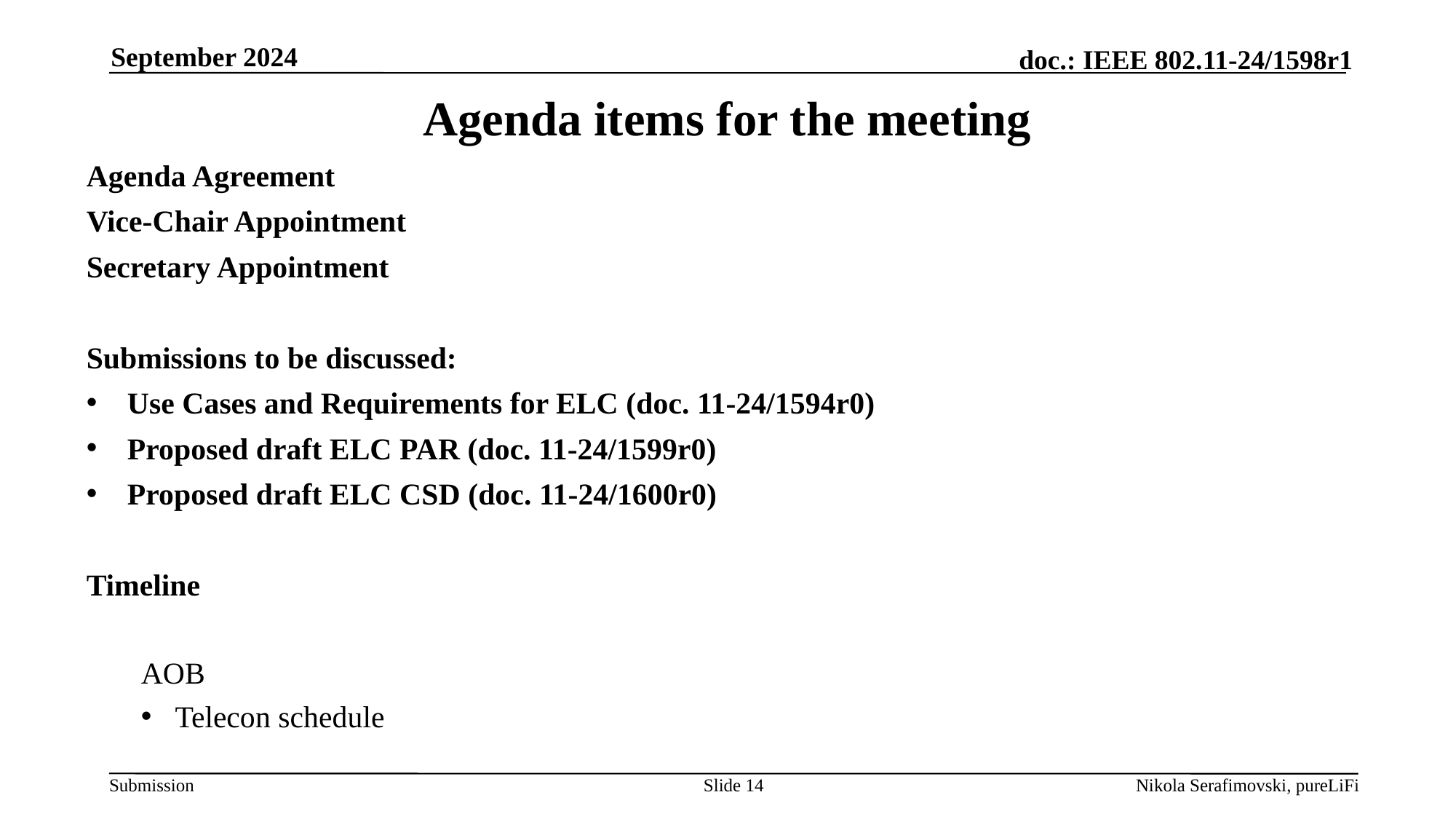

September 2024
# Agenda items for the meeting
Agenda Agreement
Vice-Chair Appointment
Secretary Appointment

Submissions to be discussed:
Use Cases and Requirements for ELC (doc. 11-24/1594r0)
Proposed draft ELC PAR (doc. 11-24/1599r0)
Proposed draft ELC CSD (doc. 11-24/1600r0)

Timeline

AOB
Telecon schedule
Slide 14
Nikola Serafimovski, pureLiFi